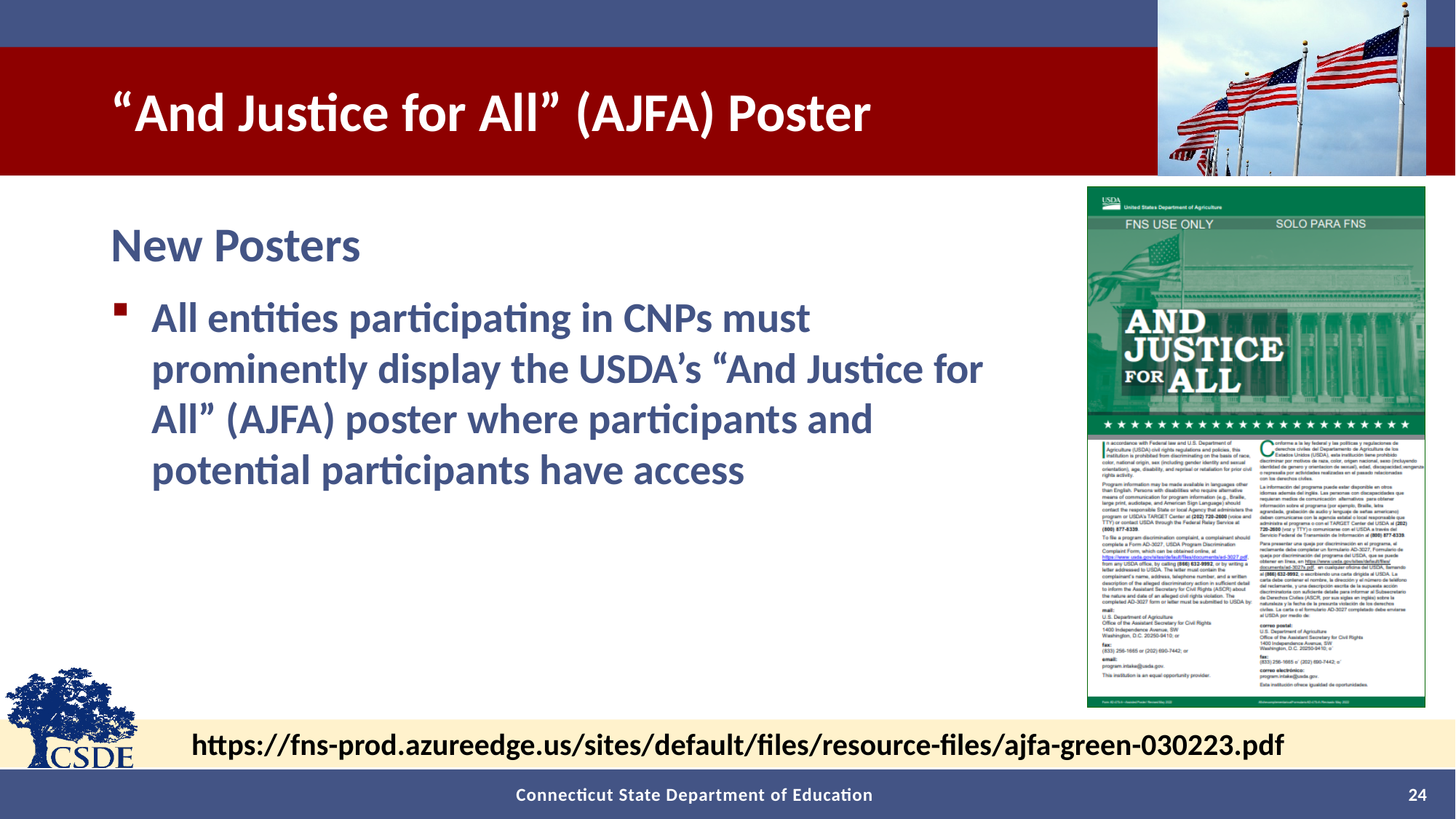

# “And Justice for All” (AJFA) Poster
New Posters
All entities participating in CNPs must prominently display the USDA’s “And Justice for All” (AJFA) poster where participants and potential participants have access

https://fns-prod.azureedge.us/sites/default/files/resource-files/ajfa-green-030223.pdf
24
Connecticut State Department of Education